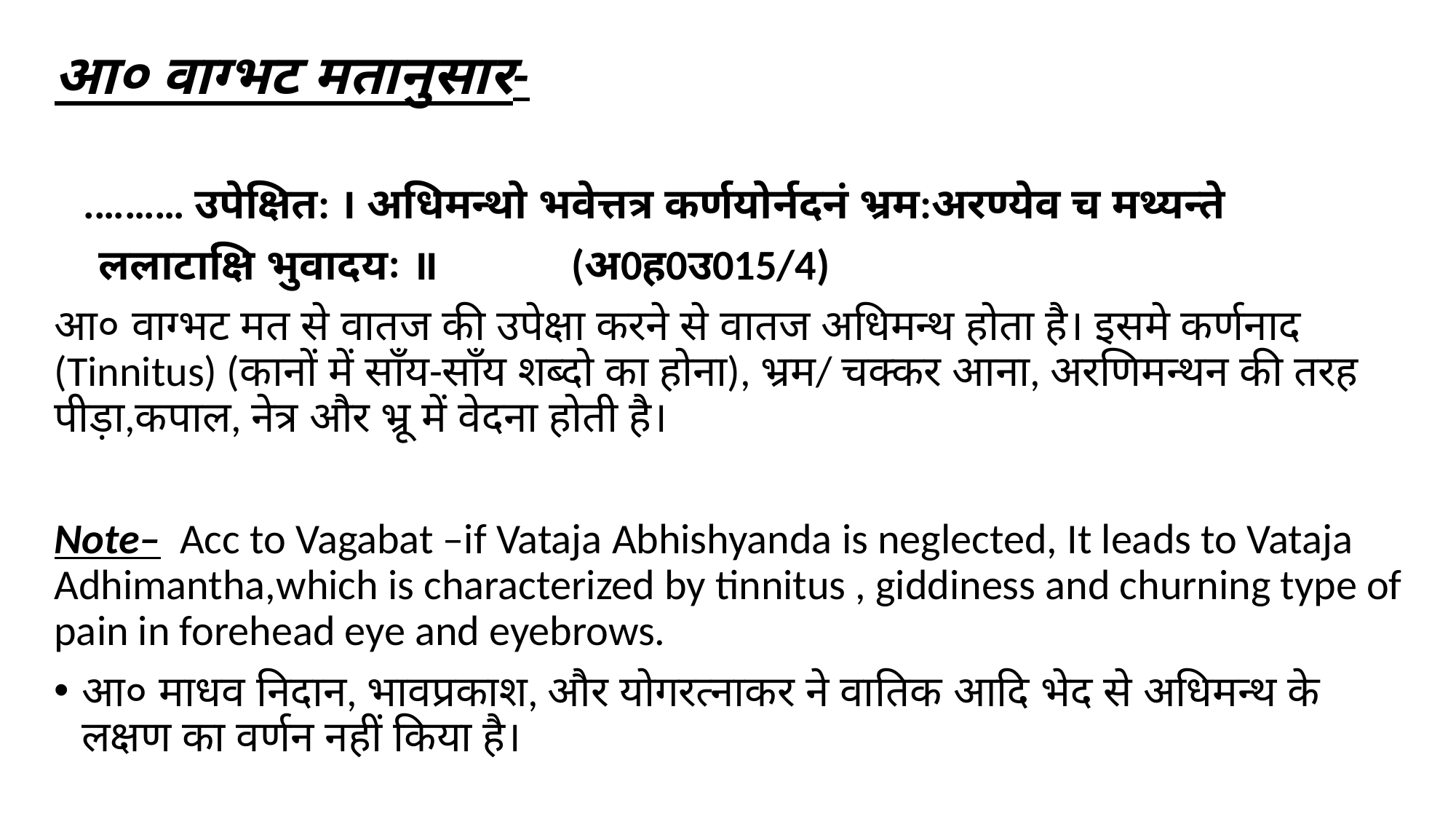

आ० वाग्भट मतानुसार-

   .……… उपेक्षित: । अधिमन्थो भवेत्तत्र कर्णयोर्नदनं भ्रम:अरण्येव च मथ्यन्ते
    ललाटाक्षि भुवादयः ॥            (अ0ह0उ015/4)
आ० वाग्भट मत से वातज की उपेक्षा करने से वातज अधिमन्थ होता है। इसमे कर्णनाद (Tinnitus) (कानों में साँय-साँय शब्दो का होना), भ्रम/ चक्कर आना, अरणिमन्थन की तरह पीड़ा,कपाल, नेत्र और भ्रू में वेदना होती है।

Note–  Acc to Vagabat –if Vataja Abhishyanda is neglected, It leads to Vataja Adhimantha,which is characterized by tinnitus , giddiness and churning type of pain in forehead eye and eyebrows.
आ० माधव निदान, भावप्रकाश, और योगरत्नाकर ने वातिक आदि भेद से अधिमन्थ के लक्षण का वर्णन नहीं किया है।